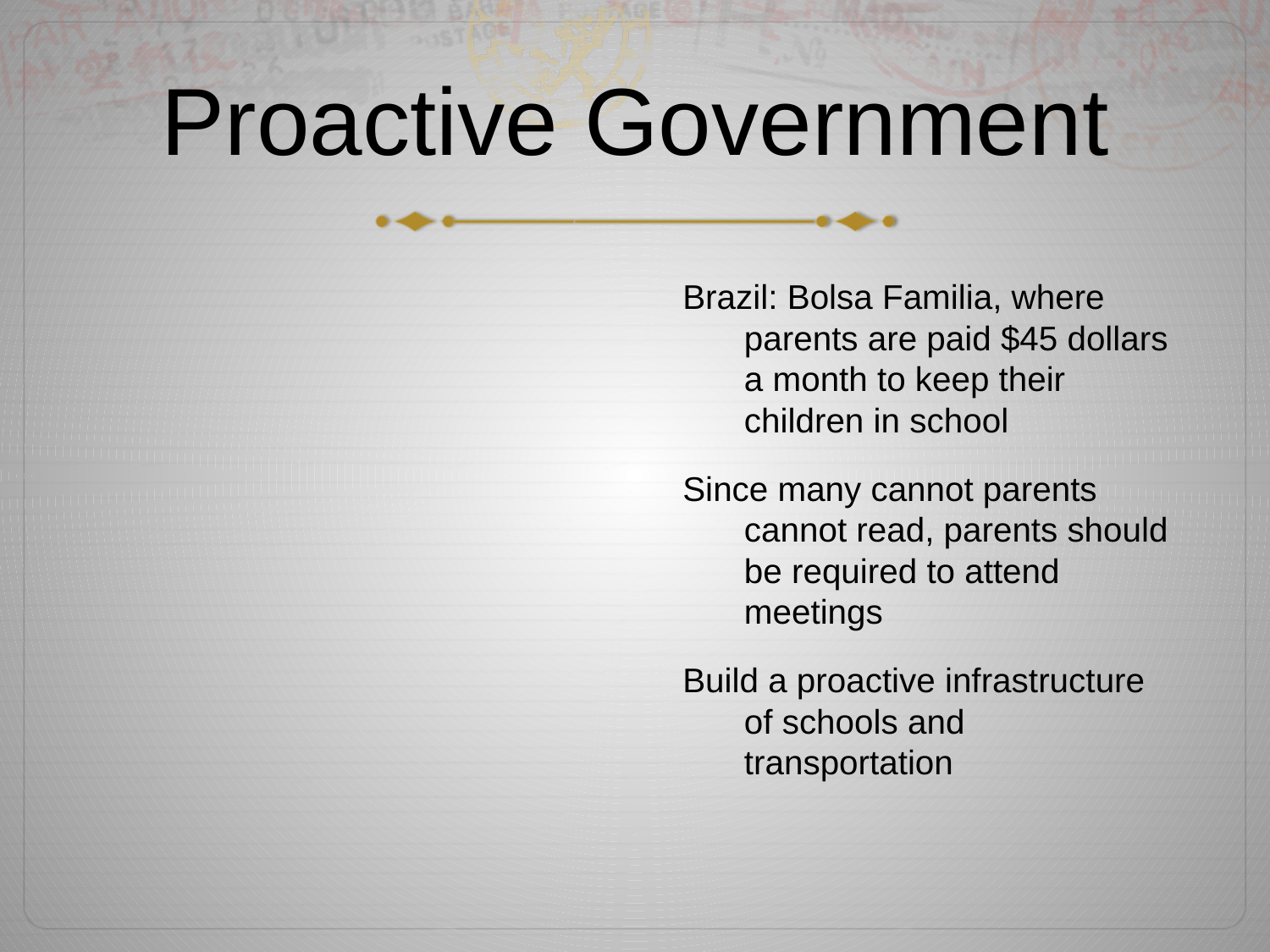

# Proactive Government
Brazil: Bolsa Familia, where parents are paid $45 dollars a month to keep their children in school
Since many cannot parents cannot read, parents should be required to attend meetings
Build a proactive infrastructure of schools and transportation